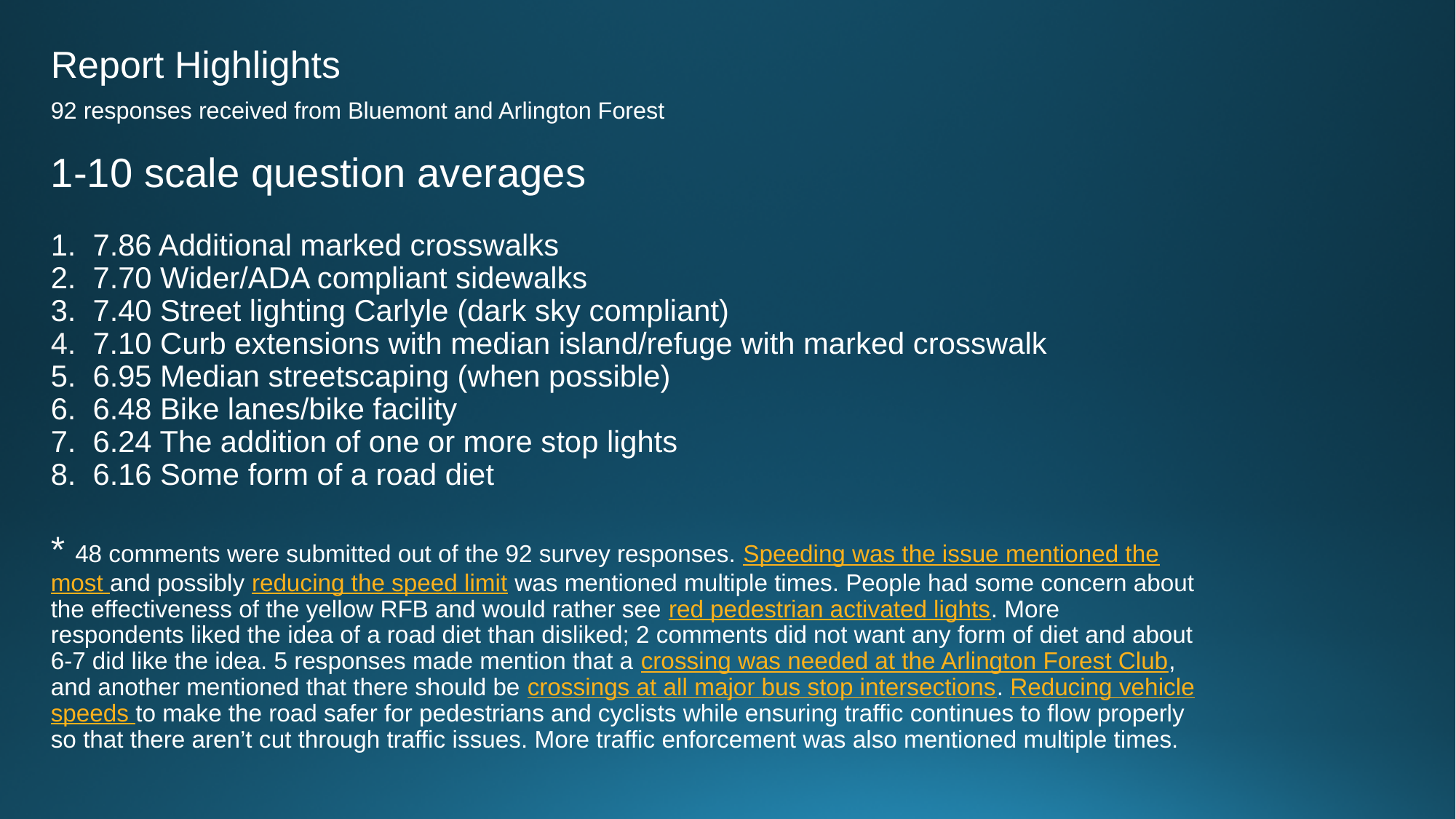

Report Highlights
92 responses received from Bluemont and Arlington Forest
# 1-10 scale question averages 1.  7.86 Additional marked crosswalks 2.  7.70 Wider/ADA compliant sidewalks 3.  7.40 Street lighting Carlyle (dark sky compliant) 4.  7.10 Curb extensions with median island/refuge with marked crosswalk 5.  6.95 Median streetscaping (when possible) 6.  6.48 Bike lanes/bike facility 7.  6.24 The addition of one or more stop lights 8.  6.16 Some form of a road diet * 48 comments were submitted out of the 92 survey responses. Speeding was the issue mentioned the most and possibly reducing the speed limit was mentioned multiple times. People had some concern about the effectiveness of the yellow RFB and would rather see red pedestrian activated lights. More respondents liked the idea of a road diet than disliked; 2 comments did not want any form of diet and about 6-7 did like the idea. 5 responses made mention that a crossing was needed at the Arlington Forest Club, and another mentioned that there should be crossings at all major bus stop intersections. Reducing vehicle speeds to make the road safer for pedestrians and cyclists while ensuring traffic continues to flow properly so that there aren’t cut through traffic issues. More traffic enforcement was also mentioned multiple times.